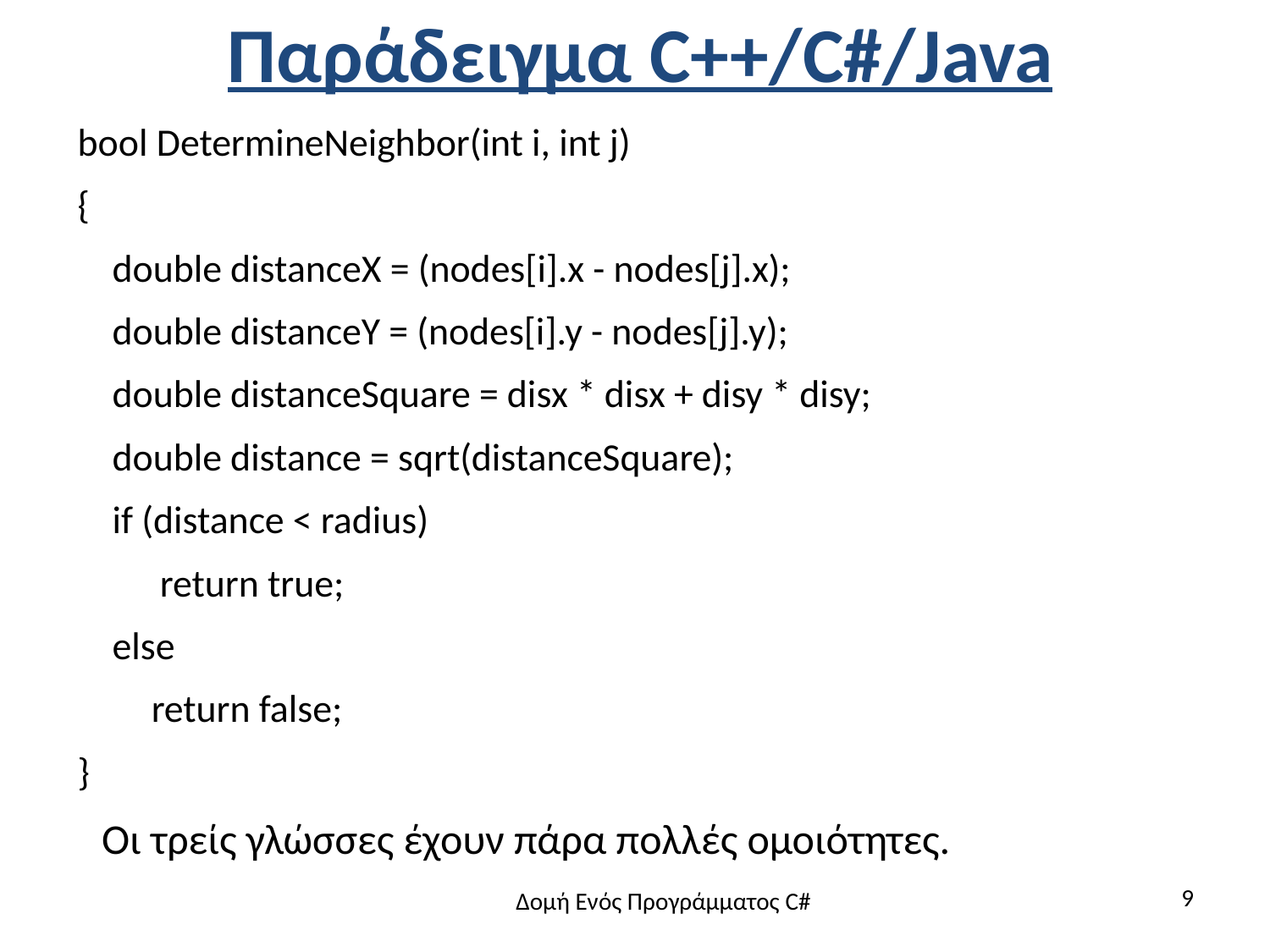

# Παράδειγμα C++/C#/Java
bool DetermineNeighbor(int i, int j)
{
    double distanceX = (nodes[i].x - nodes[j].x);
    double distanceY = (nodes[i].y - nodes[j].y);
    double distanceSquare = disx * disx + disy * disy;
    double distance = sqrt(distanceSquare);
    if (distance < radius)
	    return true;
    else
	   return false;
}

Οι τρείς γλώσσες έχουν πάρα πολλές ομοιότητες.
9
Δομή Ενός Προγράμματος C#